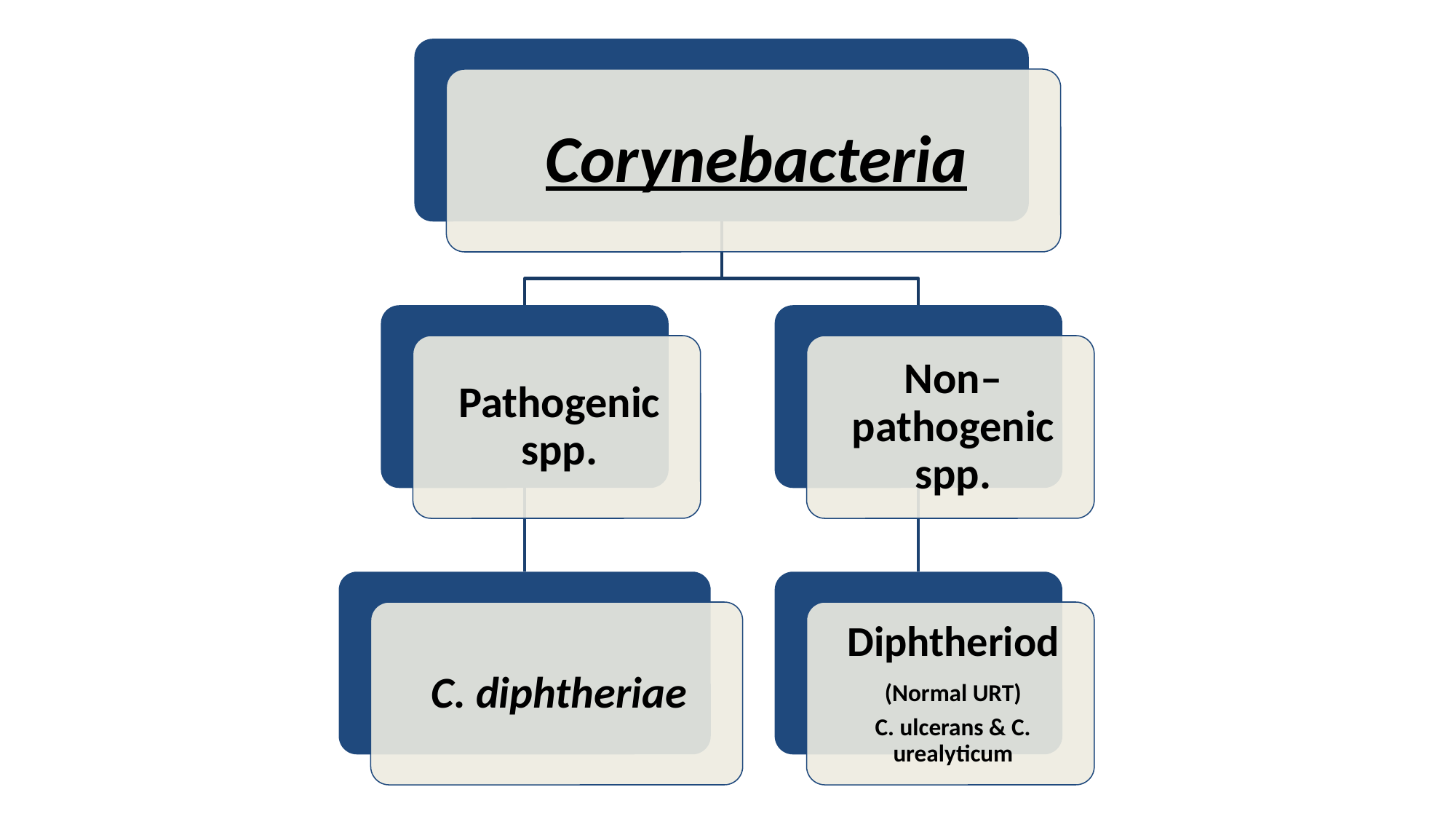

Corynebacteria
Pathogenic spp.
C. diphtheriae
Non–pathogenic spp.
Diphtheriod
(Normal URT)
C. ulcerans & C. urealyticum